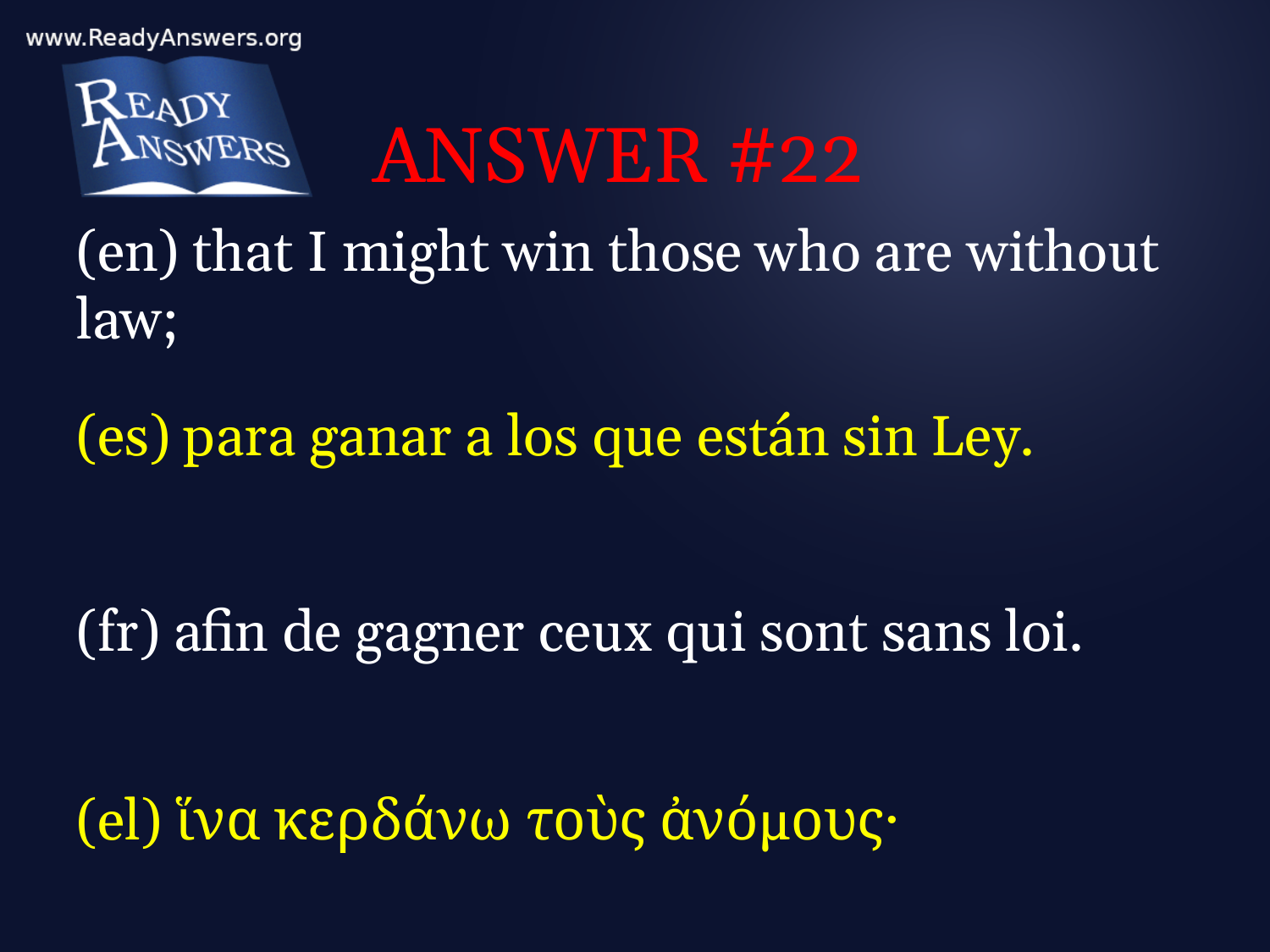

# ANSWER #22
(en) that I might win those who are without law;
(es) para ganar a los que están sin Ley.
(fr) afin de gagner ceux qui sont sans loi.
(el) ἵνα κερδάνω τοὺς ἀνόμους·